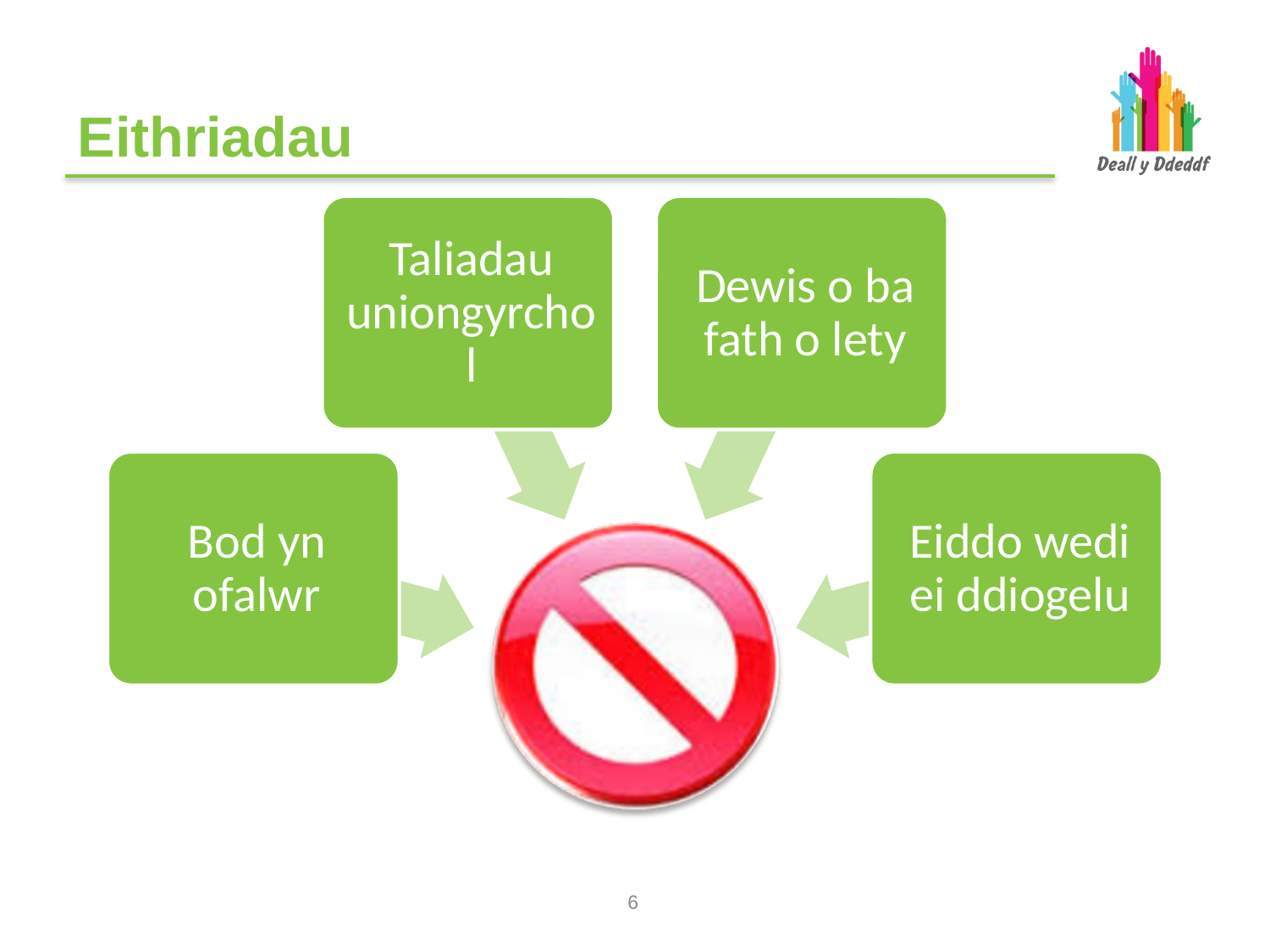

# Eithriadau

Bod yn ofalwr
Taliadau uniongyrchol
Dewis o ba fath o lety
Eiddo wedi ei ddiogelu
6